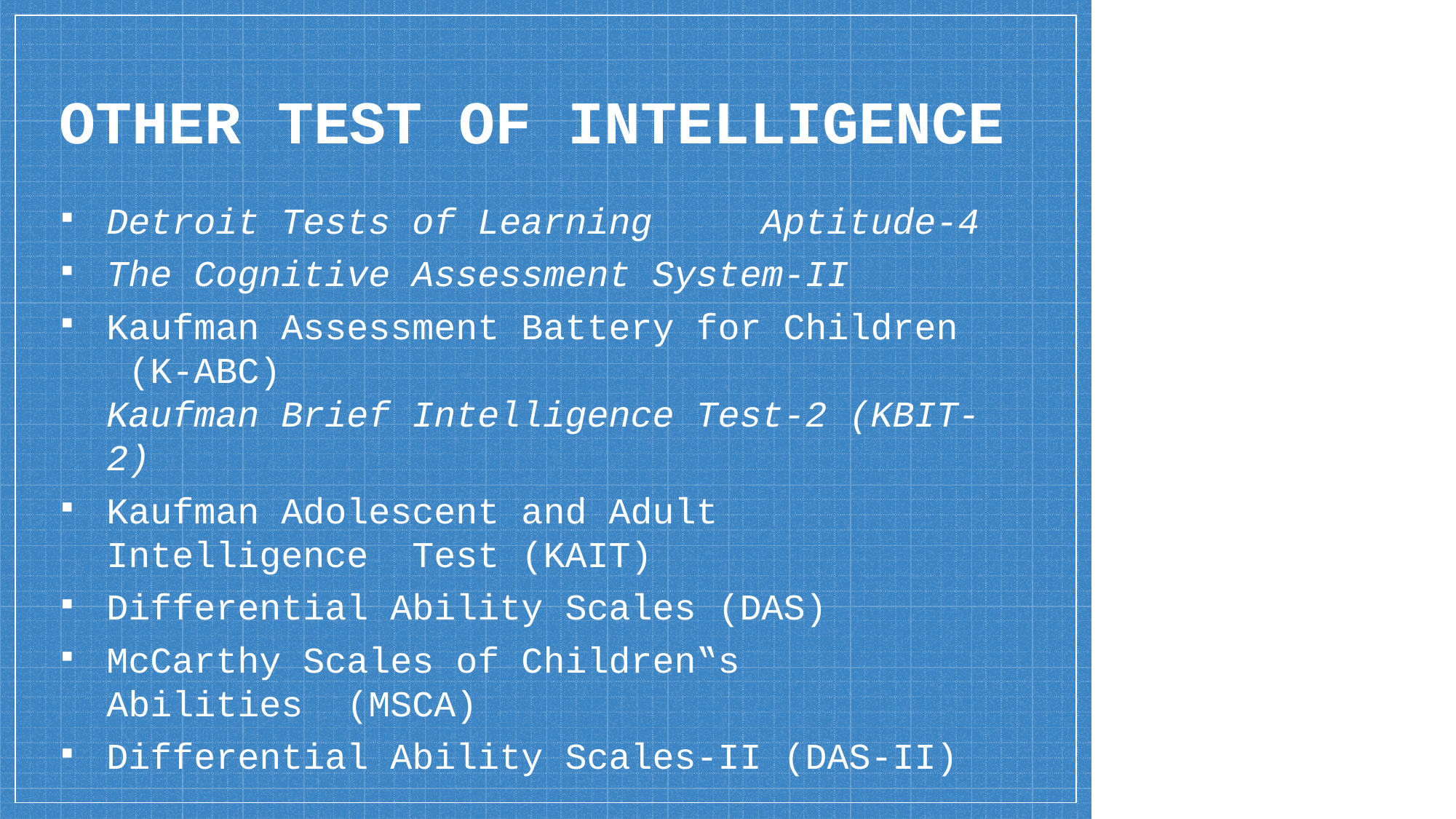

# OTHER TEST OF INTELLIGENCE
Detroit Tests of Learning	Aptitude-4
The Cognitive Assessment System-II
Kaufman Assessment Battery for Children  (K-ABC)
Kaufman Brief Intelligence Test-2 (KBIT-
2)
Kaufman Adolescent and Adult Intelligence  Test (KAIT)
Differential Ability Scales (DAS)
McCarthy Scales of Children‟s Abilities  (MSCA)
Differential Ability Scales-II (DAS-II)